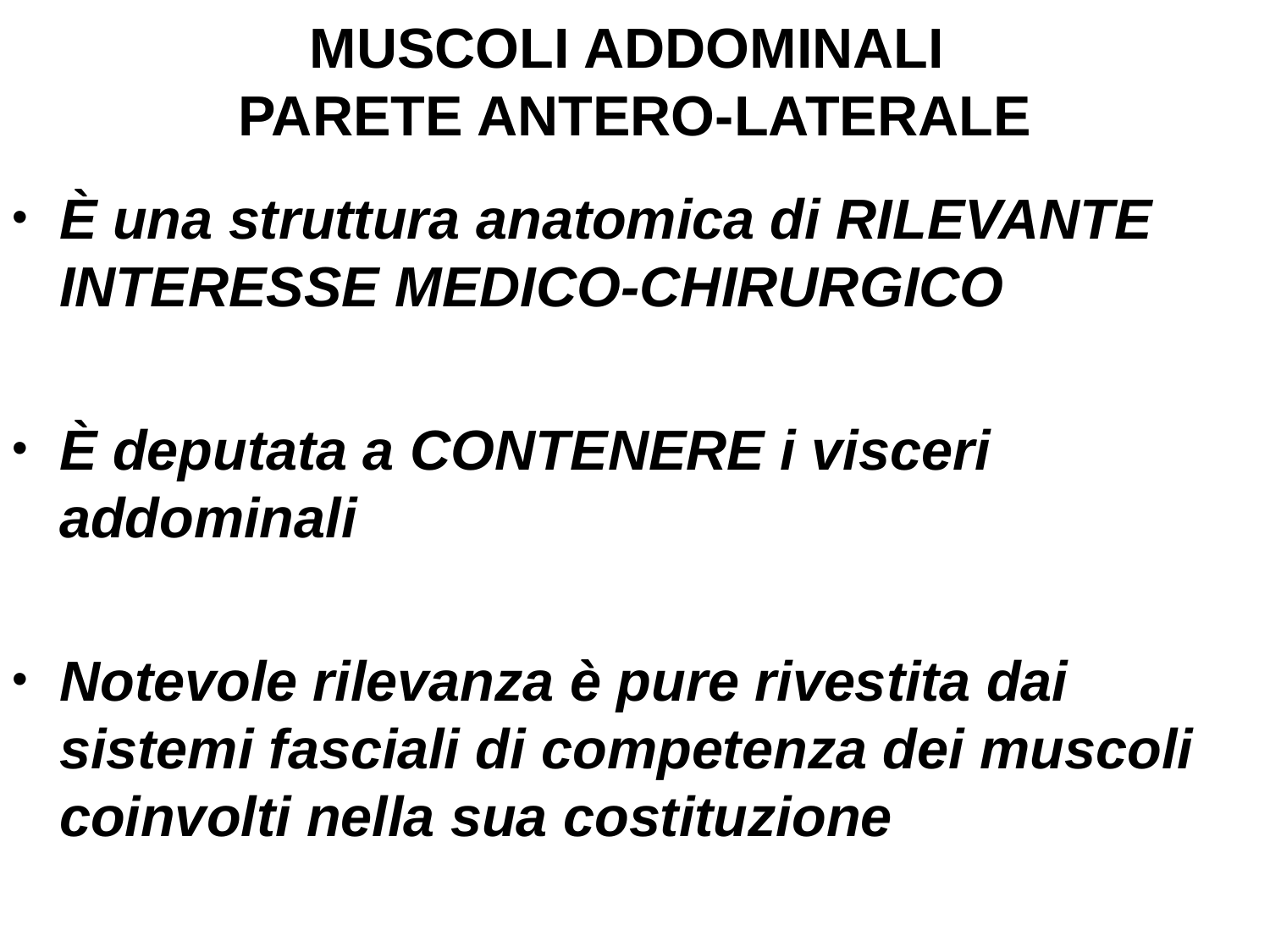

MUSCOLI ADDOMINALI
PARETE ANTERO-LATERALE
È una struttura anatomica di RILEVANTE INTERESSE MEDICO-CHIRURGICO

È deputata a CONTENERE i visceri addominali

Notevole rilevanza è pure rivestita dai sistemi fasciali di competenza dei muscoli coinvolti nella sua costituzione